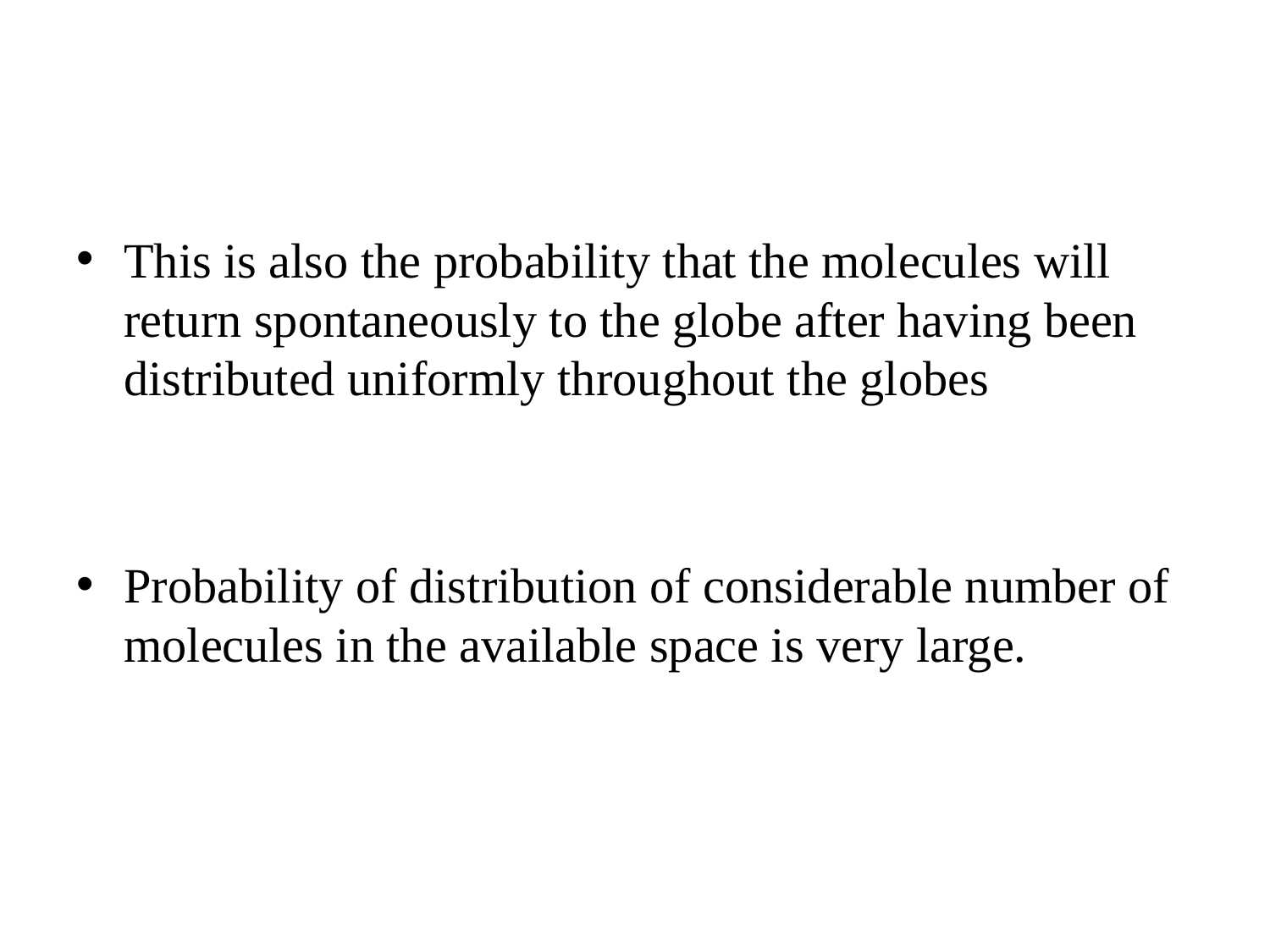

#
This is also the probability that the molecules will return spontaneously to the globe after having been distributed uniformly throughout the globes

Probability of distribution of considerable number of molecules in the available space is very large.